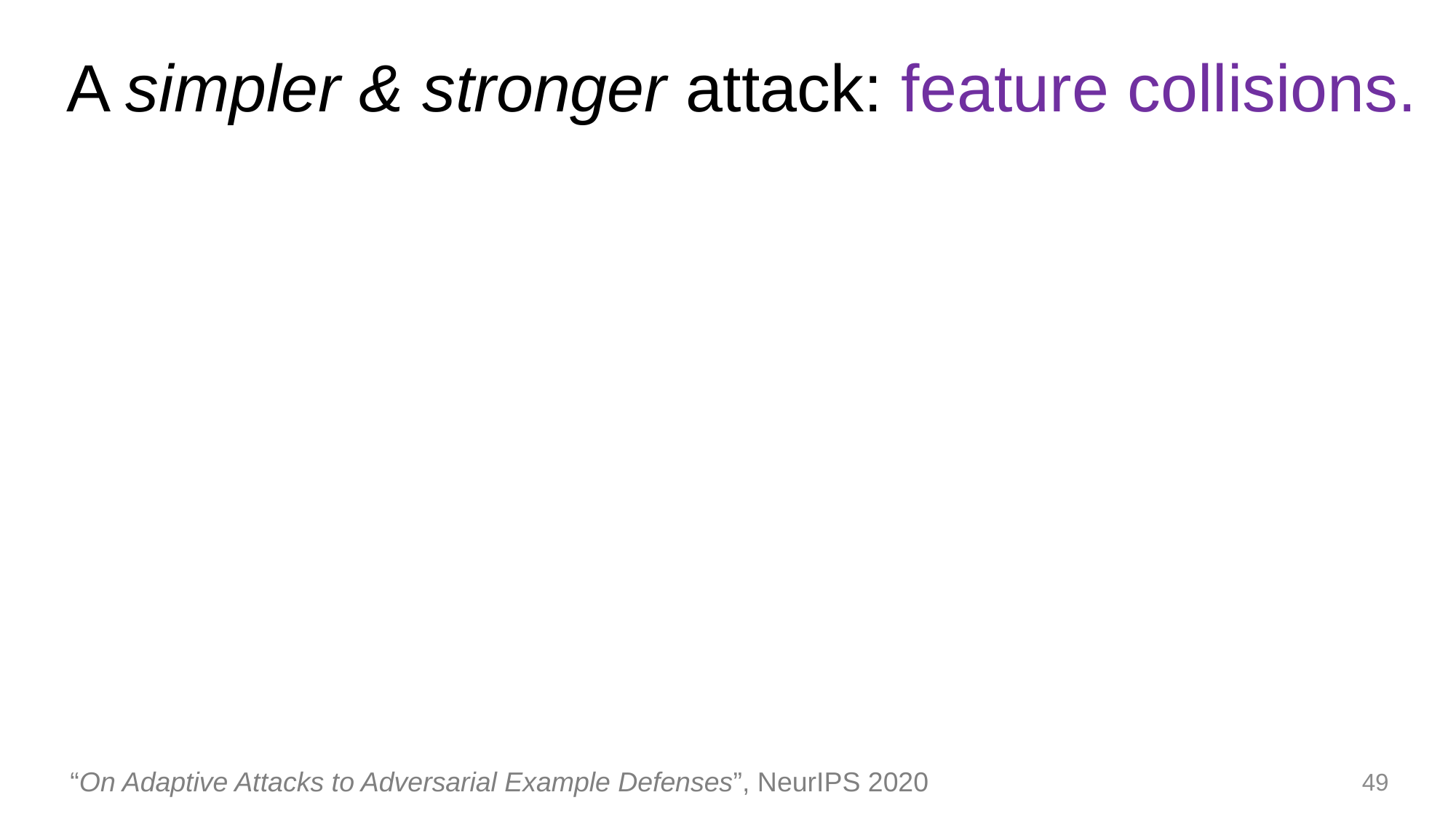

# A simpler & stronger attack: feature collisions.
“On Adaptive Attacks to Adversarial Example Defenses”, NeurIPS 2020
49